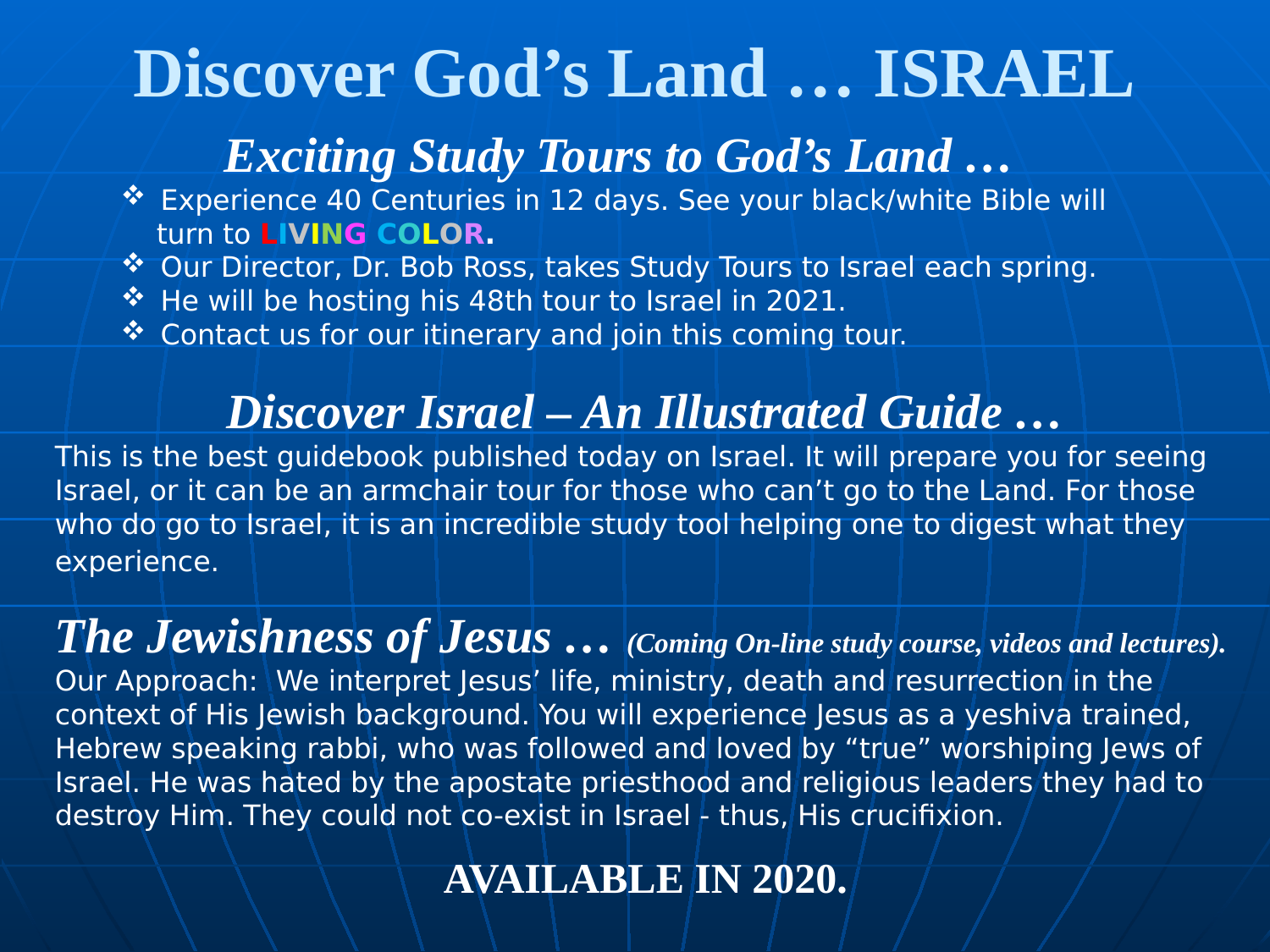

# Discover God’s Land … ISRAEL
Exciting Study Tours to God’s Land …
Experience 40 Centuries in 12 days. See your black/white Bible will
    turn to LIVING COLOR.
Our Director, Dr. Bob Ross, takes Study Tours to Israel each spring.
He will be hosting his 48th tour to Israel in 2021.
Contact us for our itinerary and join this coming tour.

Discover Israel – An Illustrated Guide …
This is the best guidebook published today on Israel. It will prepare you for seeing Israel, or it can be an armchair tour for those who can’t go to the Land. For those who do go to Israel, it is an incredible study tool helping one to digest what they experience.

The Jewishness of Jesus … (Coming On-line study course, videos and lectures).
Our Approach:  We interpret Jesus’ life, ministry, death and resurrection in the context of His Jewish background. You will experience Jesus as a yeshiva trained, Hebrew speaking rabbi, who was followed and loved by “true” worshiping Jews of Israel. He was hated by the apostate priesthood and religious leaders they had to destroy Him. They could not co-exist in Israel - thus, His crucifixion.

AVAILABLE IN 2020.